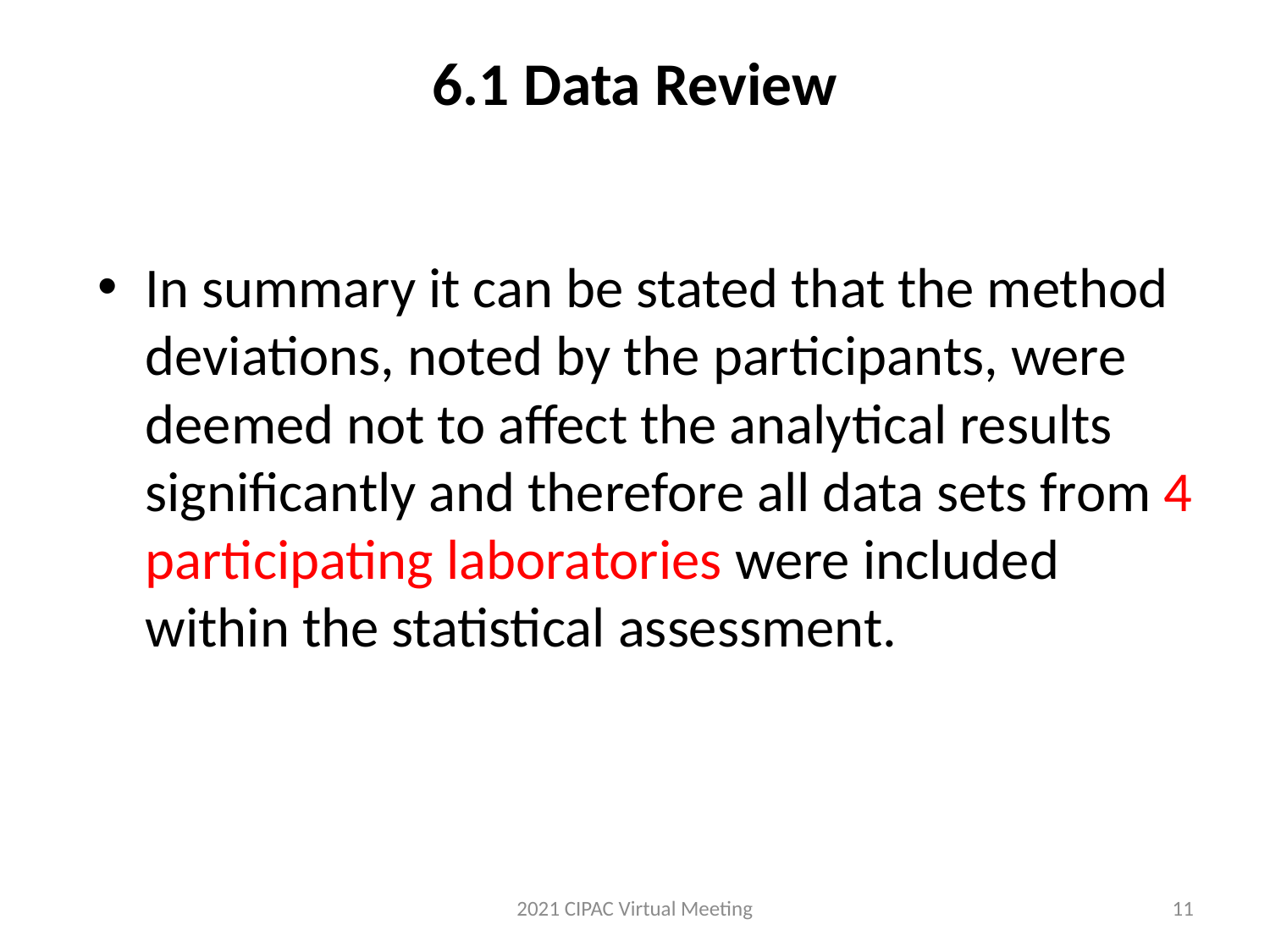

# 6.1 Data Review

In summary it can be stated that the method deviations, noted by the participants, were deemed not to affect the analytical results significantly and therefore all data sets from 4 participating laboratories were included within the statistical assessment.

2021 CIPAC Virtual Meeting
11